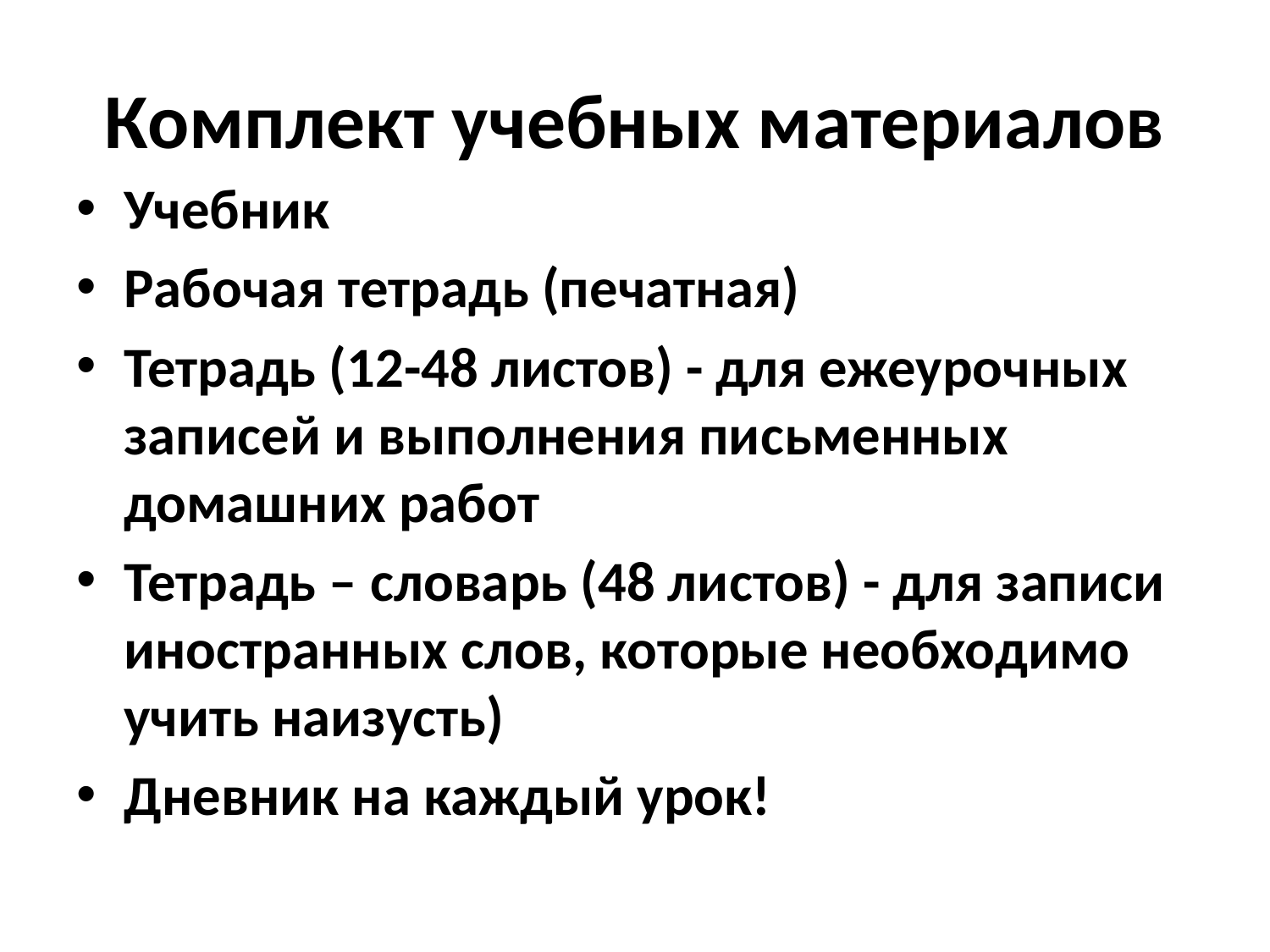

# Комплект учебных материалов
Учебник
Рабочая тетрадь (печатная)
Тетрадь (12-48 листов) - для ежеурочных записей и выполнения письменных домашних работ
Тетрадь – словарь (48 листов) - для записи иностранных слов, которые необходимо учить наизусть)
Дневник на каждый урок!